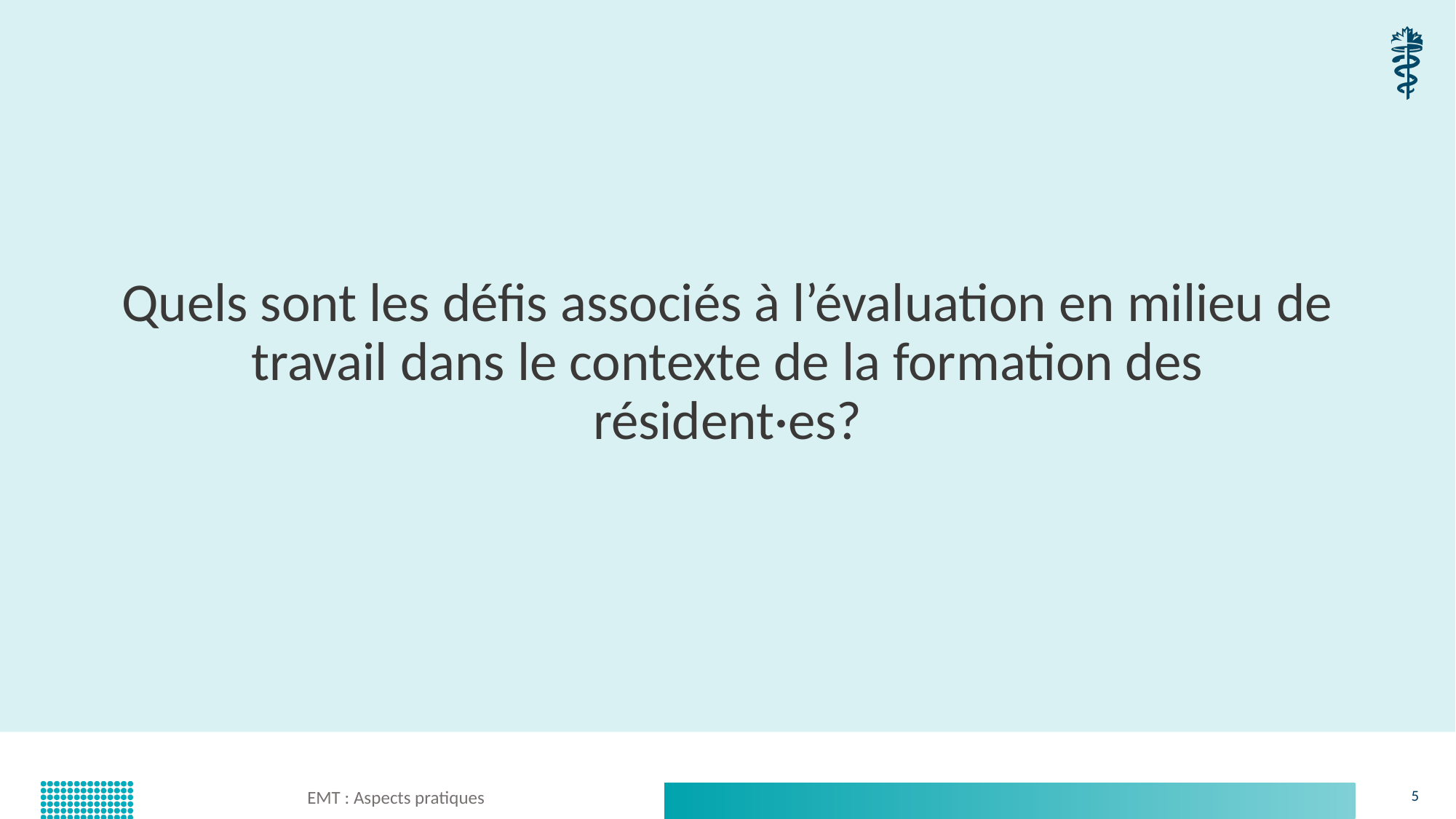

Quels sont les défis associés à l’évaluation en milieu de travail dans le contexte de la formation des résident·es?
EMT : Aspects pratiques
5